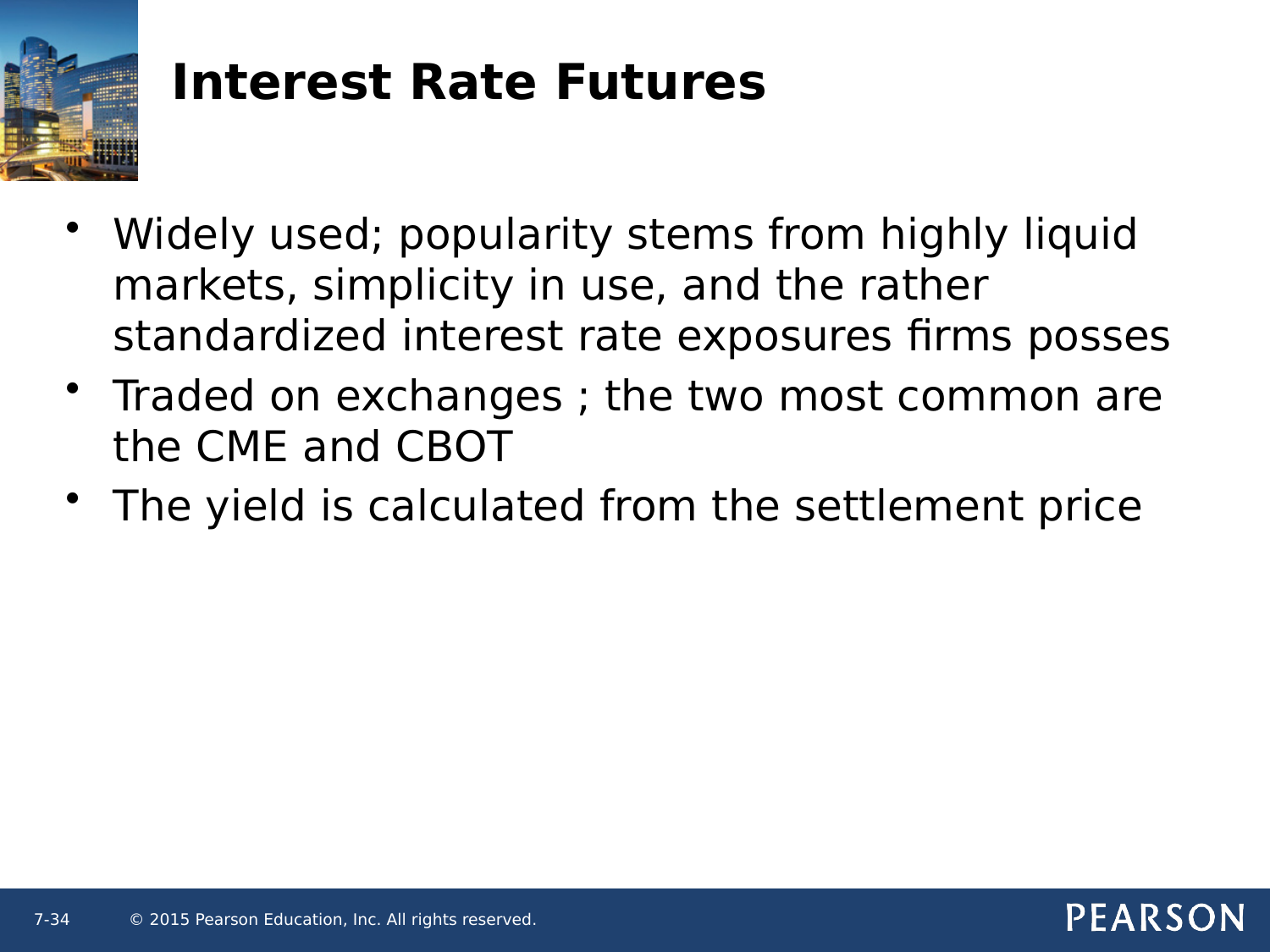

Interest Rate Futures
Widely used; popularity stems from highly liquid markets, simplicity in use, and the rather standardized interest rate exposures firms posses
Traded on exchanges ; the two most common are the CME and CBOT
The yield is calculated from the settlement price